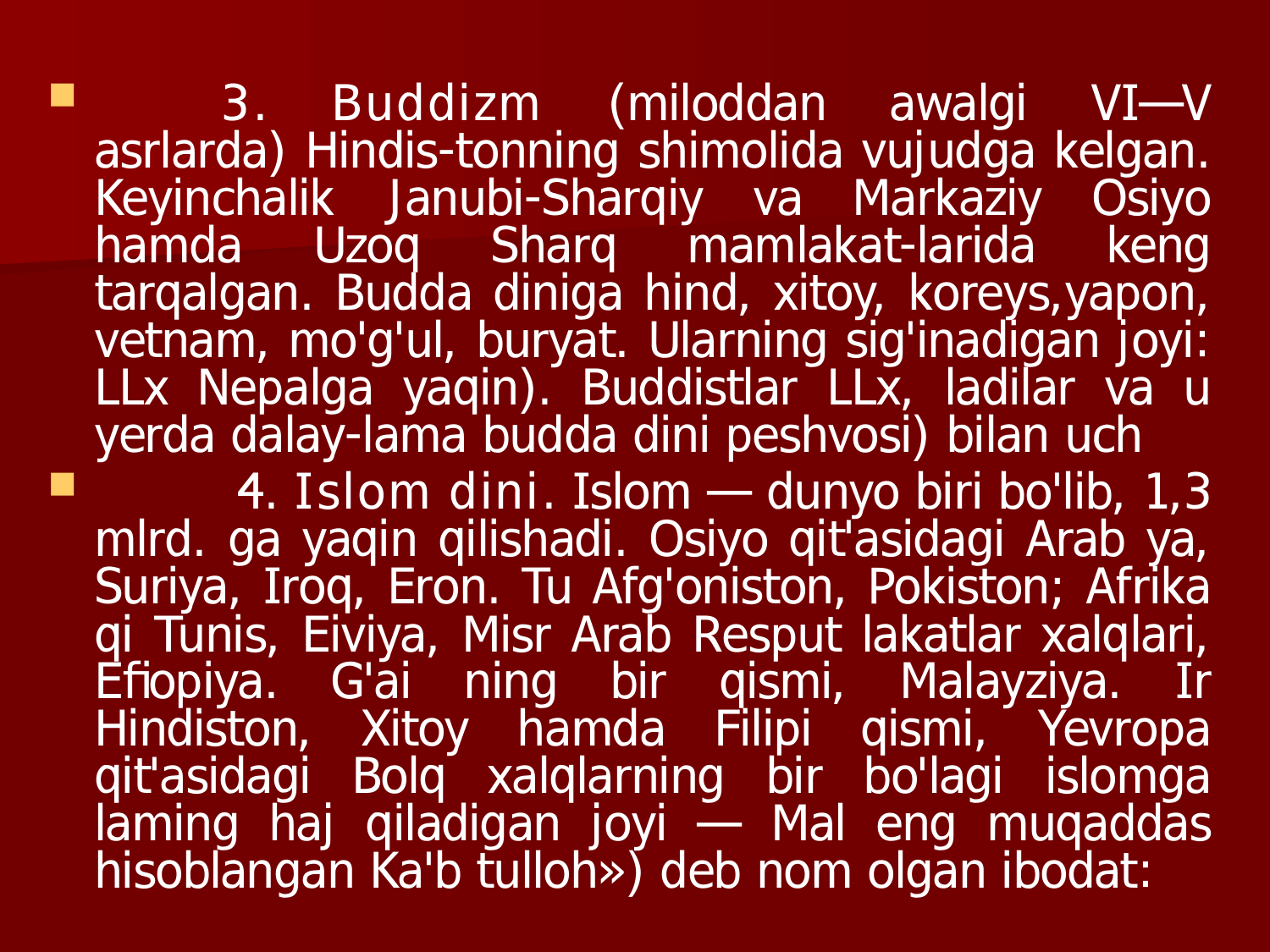

3. Buddizm (miloddan awalgi VI—V asrlarda) Hindis-tonning shimolida vujudga kelgan. Keyinchalik Janubi-Sharqiy va Markaziy Osiyo hamda Uzoq Sharq mamlakat-larida keng tarqalgan. Budda diniga hind, xitoy, koreys,yapon, vetnam, mo'g'ul, buryat. Ularning sig'inadigan joyi: LLx Nepalga yaqin). Buddistlar LLx, ladilar va u yerda dalay-lama budda dini peshvosi) bilan uch
	 4. Islom dini. Islom — dunyo biri bo'lib, 1,3 mlrd. ga yaqin qilishadi. Osiyo qit'asidagi Arab ya, Suriya, Iroq, Eron. Tu Afg'oniston, Pokiston; Afrika qi Tunis, Eiviya, Misr Arab Resput lakatlar xalqlari, Efiopiya. G'ai ning bir qismi, Malayziya. Ir Hindiston, Xitoy hamda Filipi qismi, Yevropa qit'asidagi Bolq xalqlarning bir bo'lagi islomga laming haj qiladigan joyi — Mal eng muqaddas hisoblangan Ka'b tulloh») deb nom olgan ibodat: